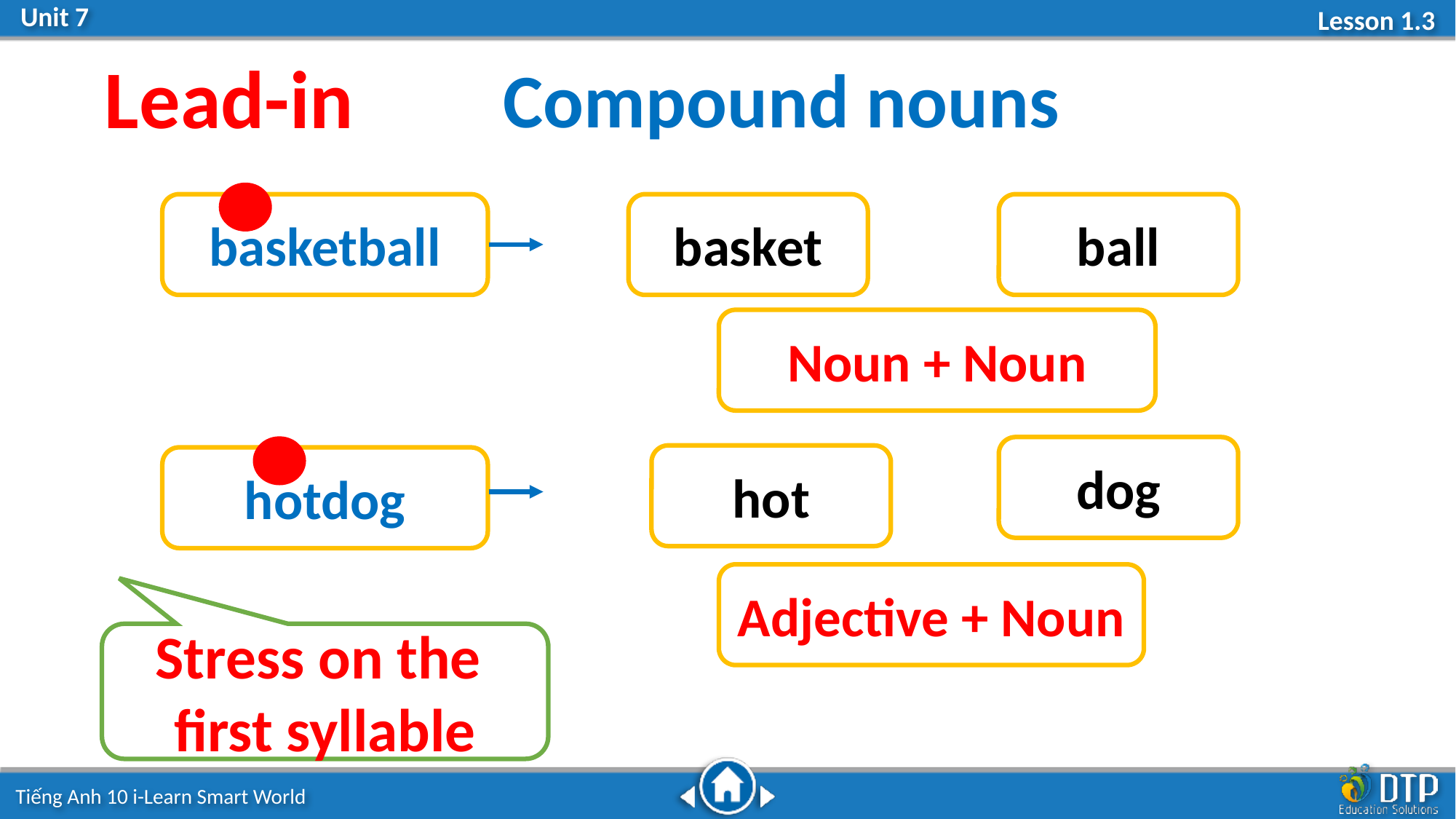

Lead-in
Compound nouns

basketball
basket
ball
Noun + Noun

dog
hot
hotdog
Adjective + Noun
Stress on the
first syllable